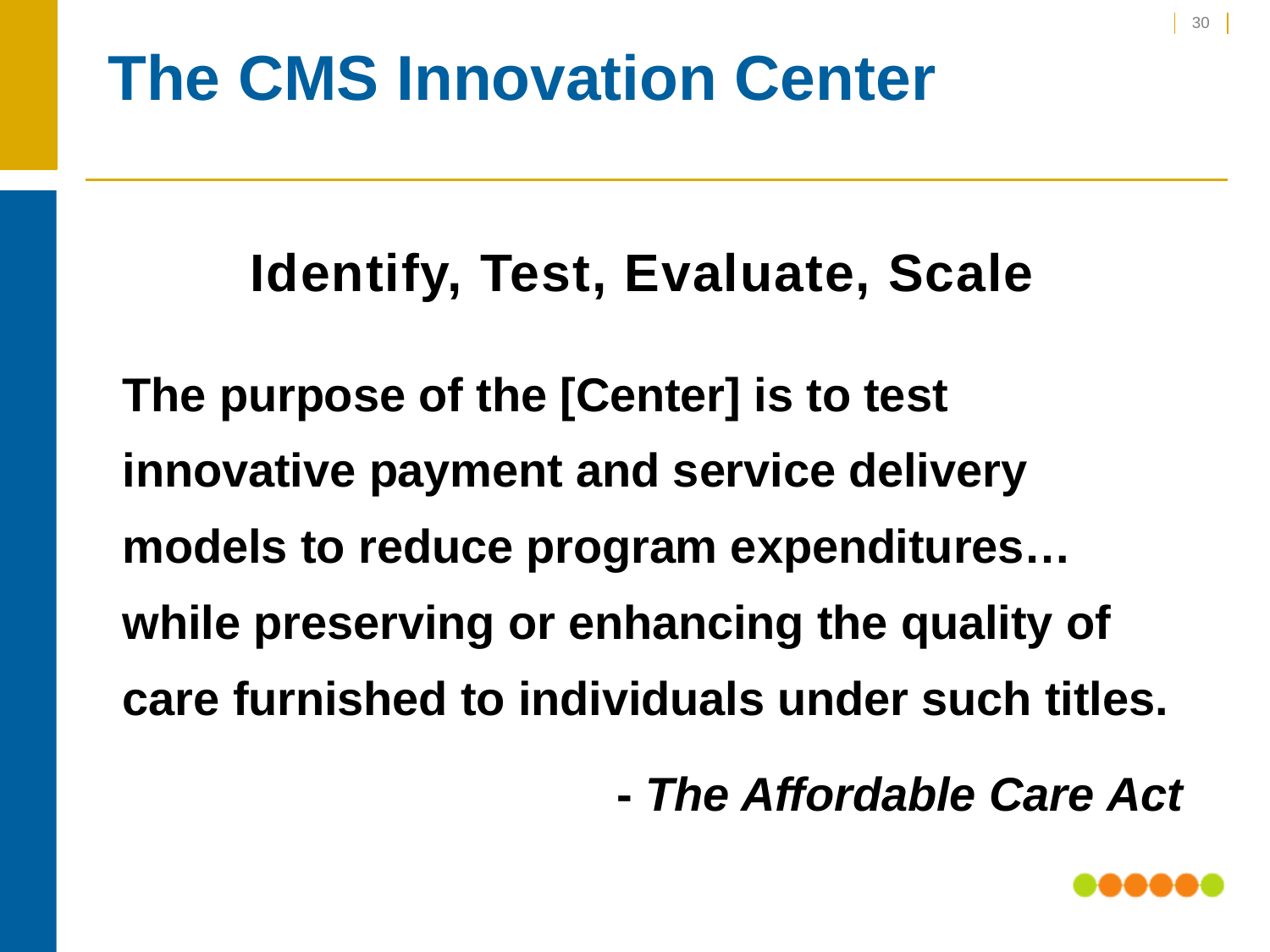

# The CMS Innovation Center
30
Identify, Test, Evaluate, Scale
The purpose of the [Center] is to test innovative payment and service delivery models to reduce program expenditures…while preserving or enhancing the quality of care furnished to individuals under such titles.
- The Affordable Care Act